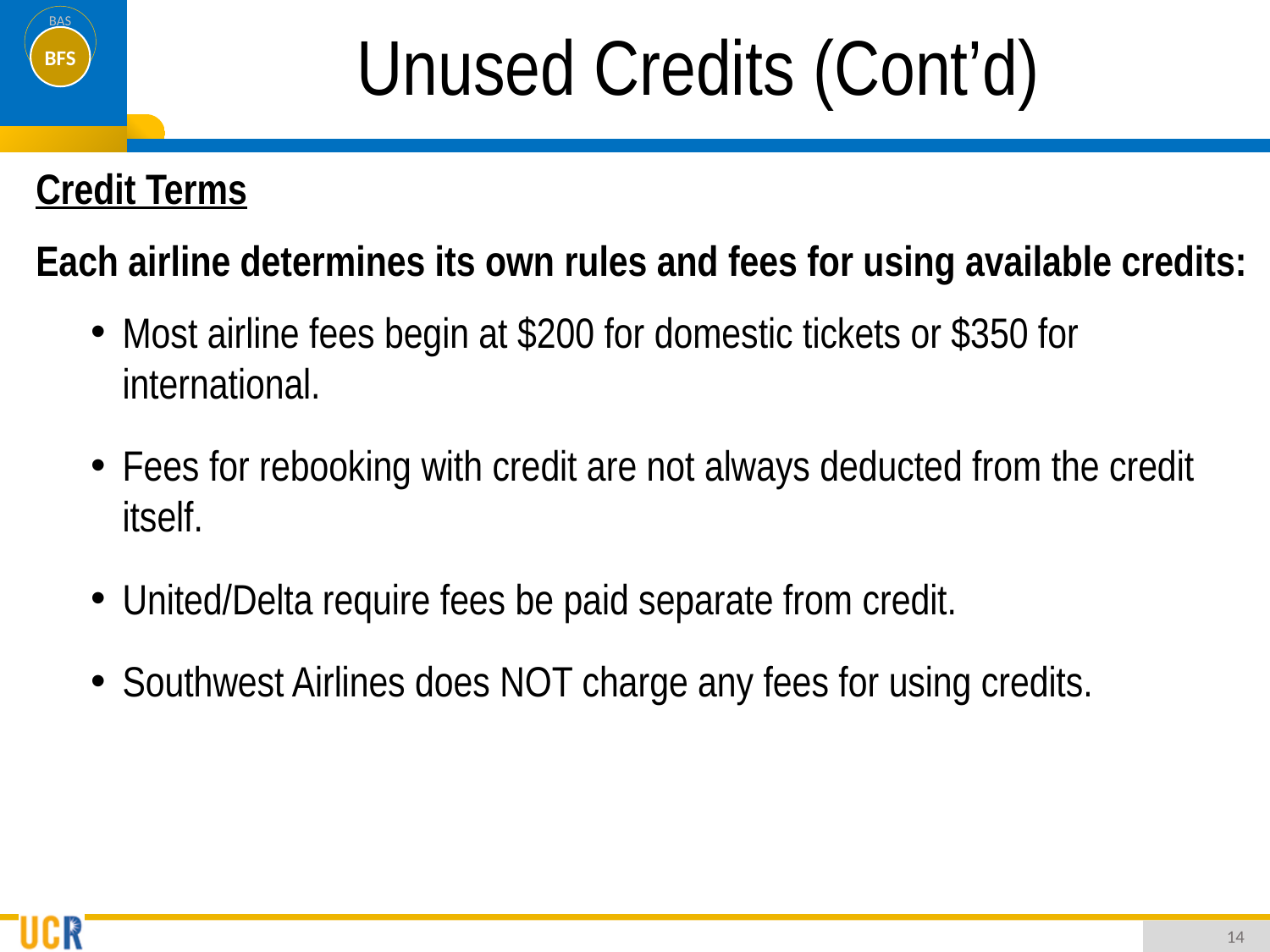

# Unused Credits (Cont’d)
Credit Terms
Each airline determines its own rules and fees for using available credits:
Most airline fees begin at $200 for domestic tickets or $350 for international.
Fees for rebooking with credit are not always deducted from the credit itself.
United/Delta require fees be paid separate from credit.
Southwest Airlines does NOT charge any fees for using credits.
14